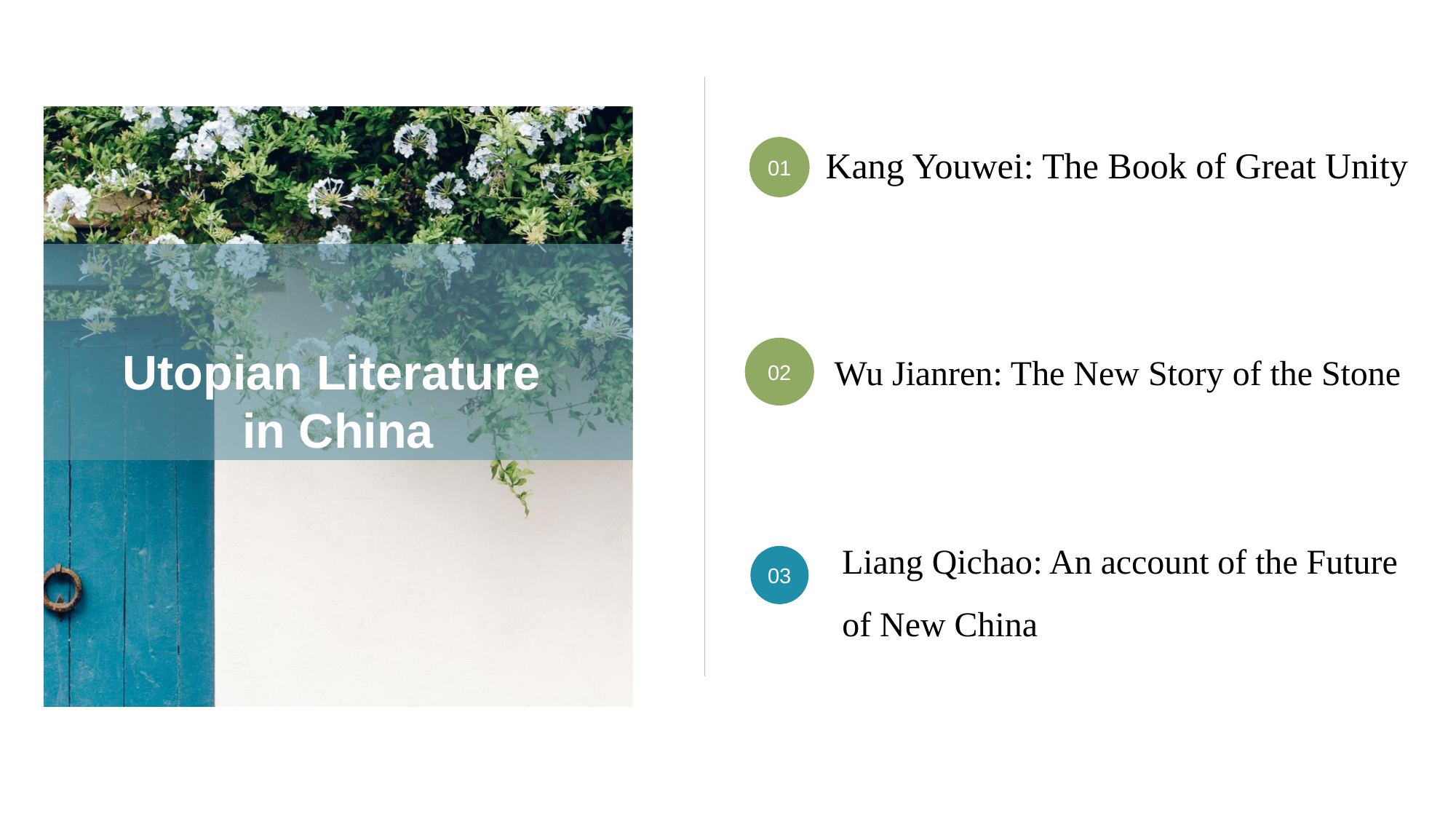

Kang Youwei: The Book of Great Unity
01

Utopian Literature
in China
Wu Jianren: The New Story of the Stone
02
Liang Qichao: An account of the Future of New China
03